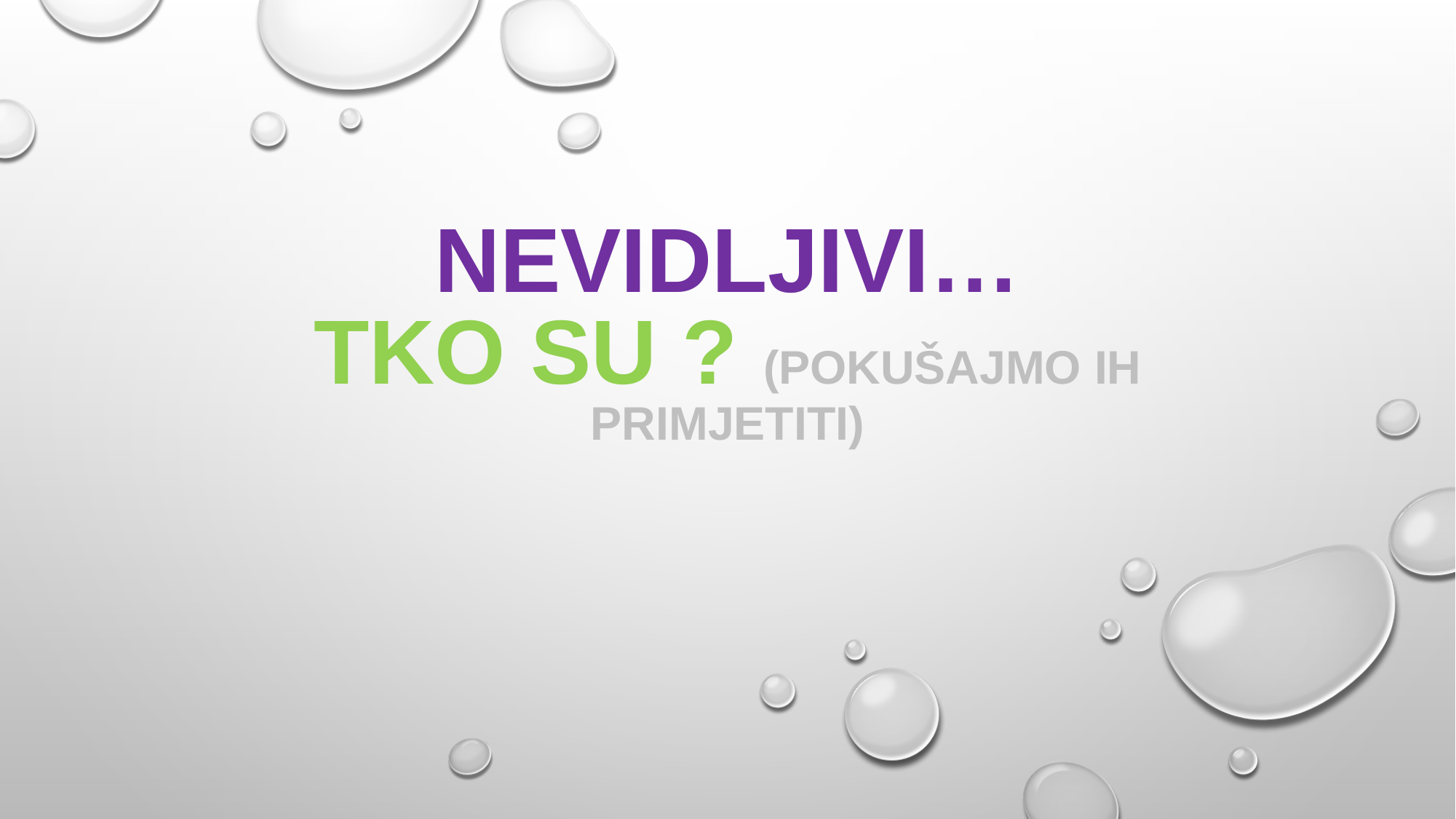

# NEVIDLJIVI… TKO SU ? (POKUŠAJMO IH PRIMJETITI)